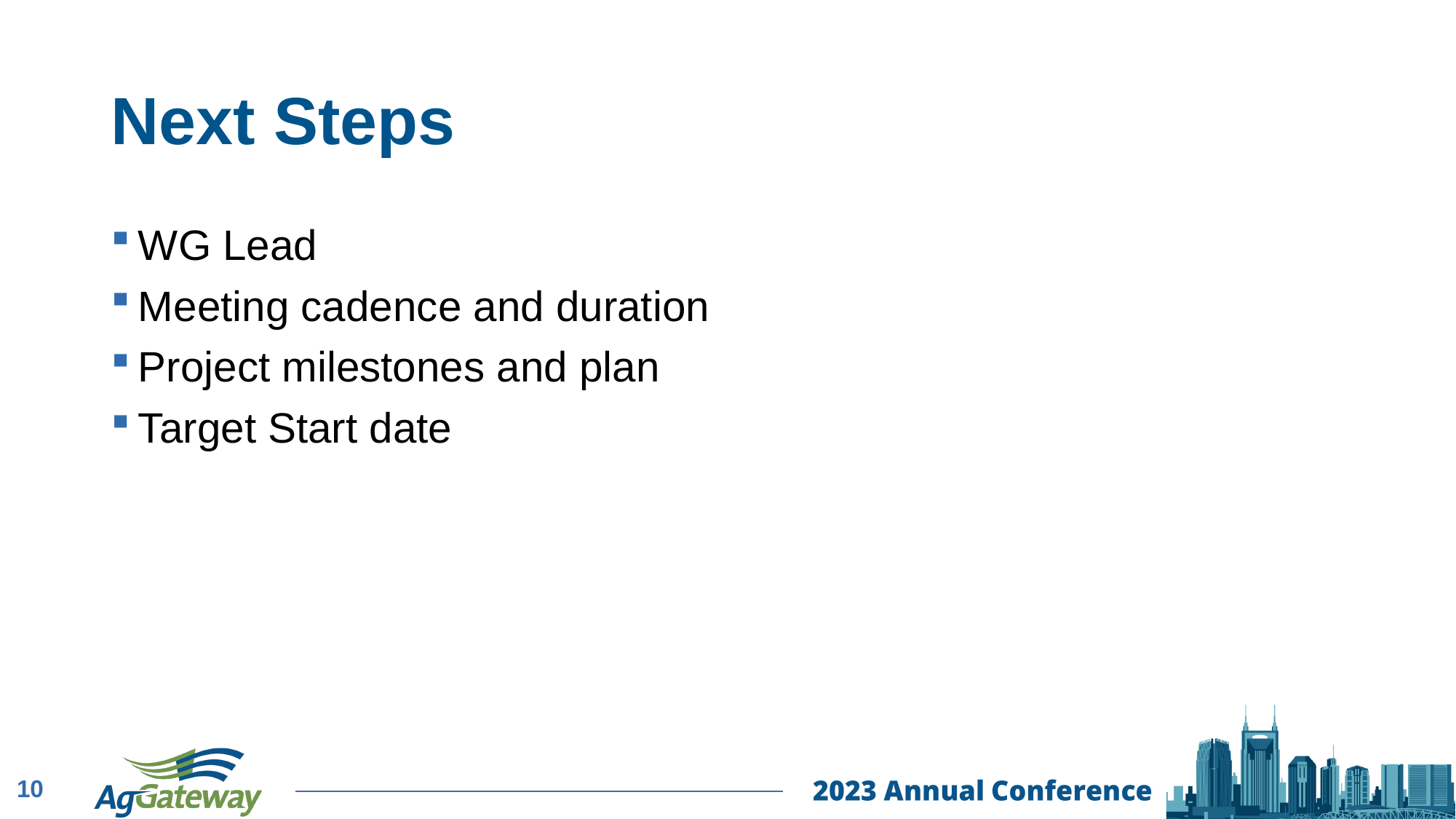

# Next Steps
WG Lead
Meeting cadence and duration
Project milestones and plan
Target Start date
10